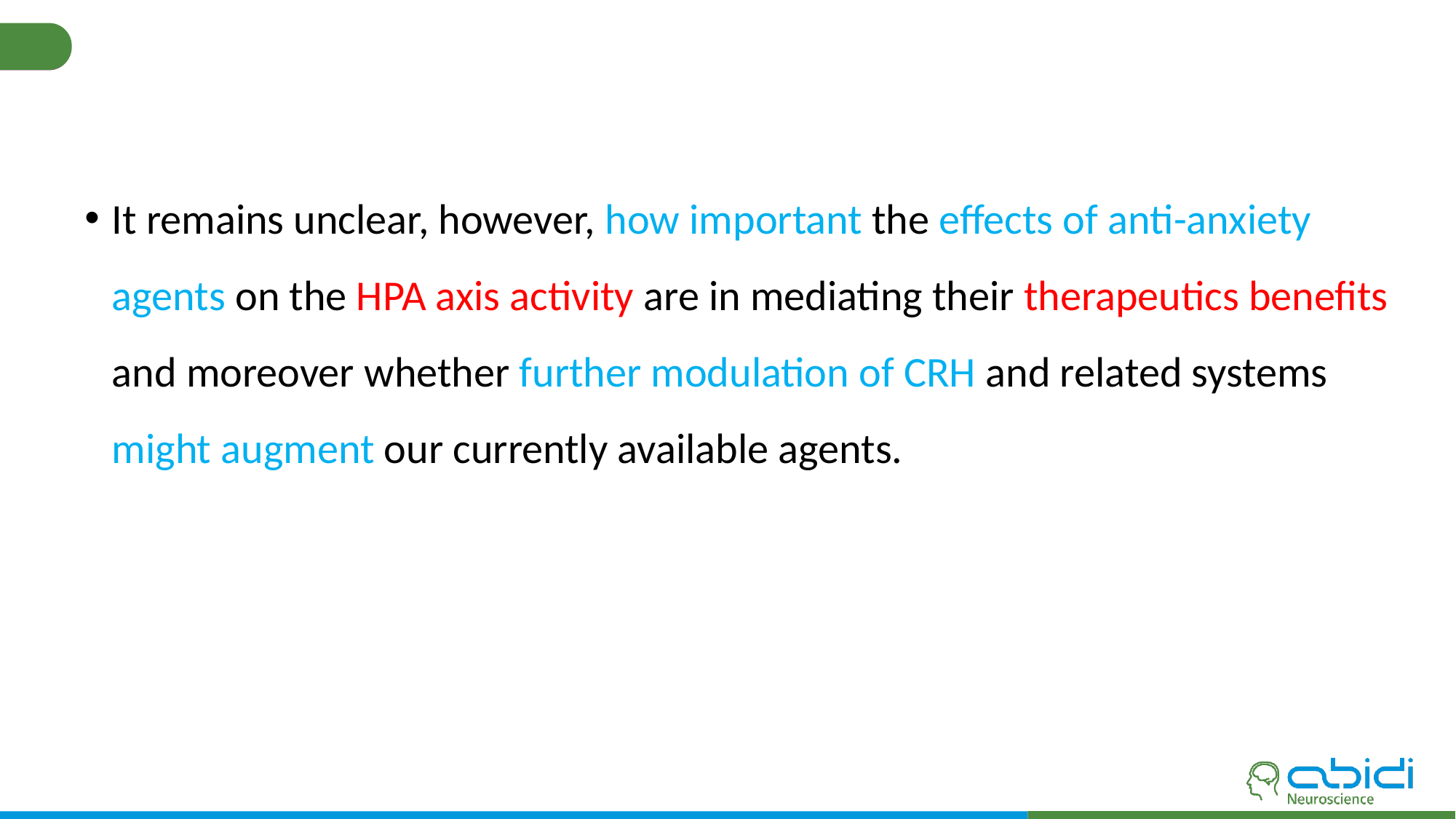

#

It remains unclear, however, how important the effects of anti-anxiety agents on the HPA axis activity are in mediating their therapeutics benefits and moreover whether further modulation of CRH and related systems might augment our currently available agents.